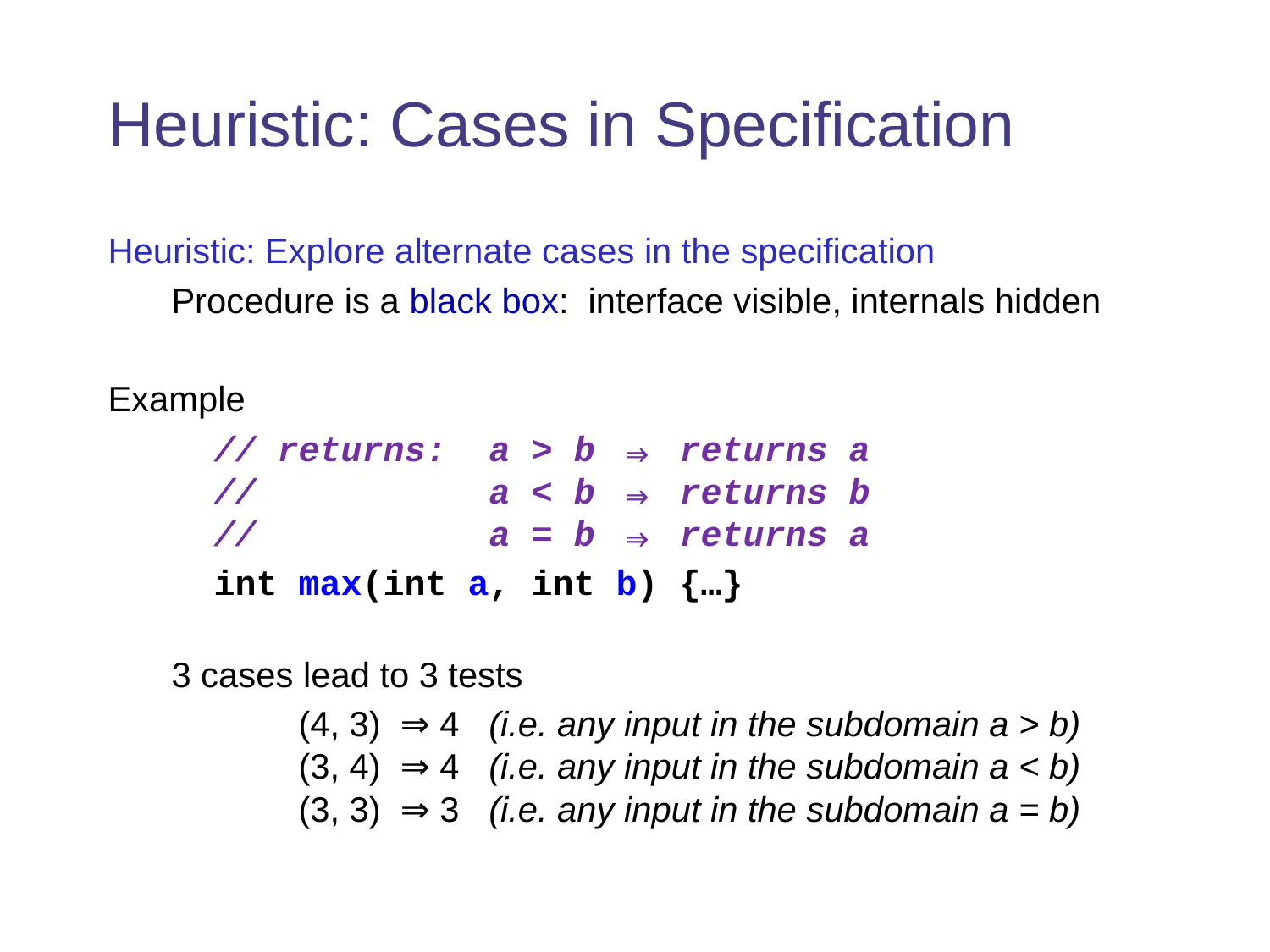

# Heuristic: Cases in Specification
Heuristic: Explore alternate cases in the specification
Procedure is a black box:  interface visible, internals hidden

Example
  // returns:  a > b ⇒ returns a
  //           a < b ⇒ returns b
  //           a = b ⇒ returns a
  int max(int a, int b) {…}
3 cases lead to 3 tests
	(4, 3)  ⇒ 4   (i.e. any input in the subdomain a > b)
 	(3, 4)  ⇒ 4   (i.e. any input in the subdomain a < b)
 	(3, 3)  ⇒ 3   (i.e. any input in the subdomain a = b)